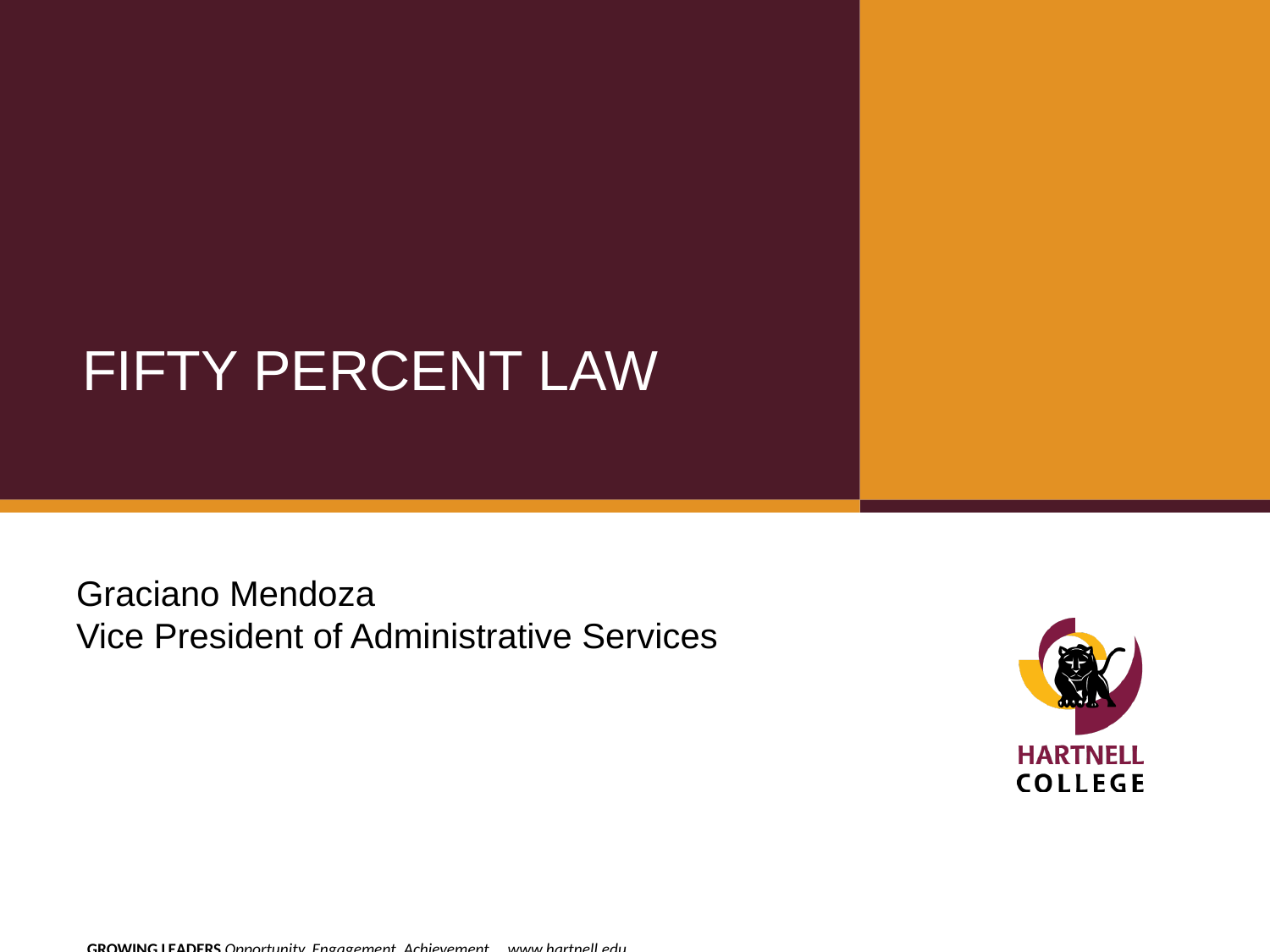

FIFTY PERCENT LAW
# Graciano Mendoza Vice President of Administrative Services